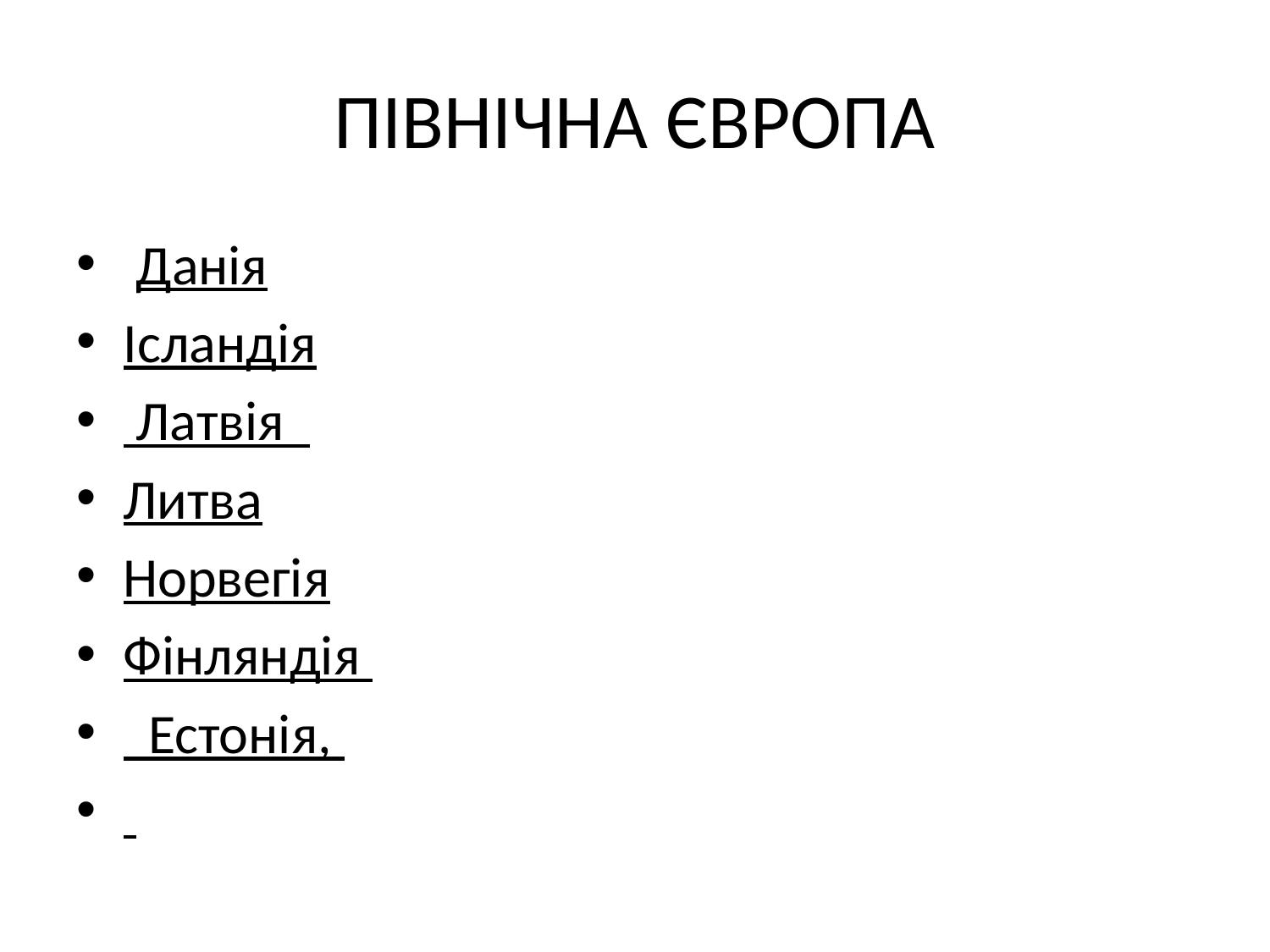

# ПІВНІЧНА ЄВРОПА
 Данія
Ісландія
 Латвія
Литва
Норвегія
Фінляндія
  Естонія,